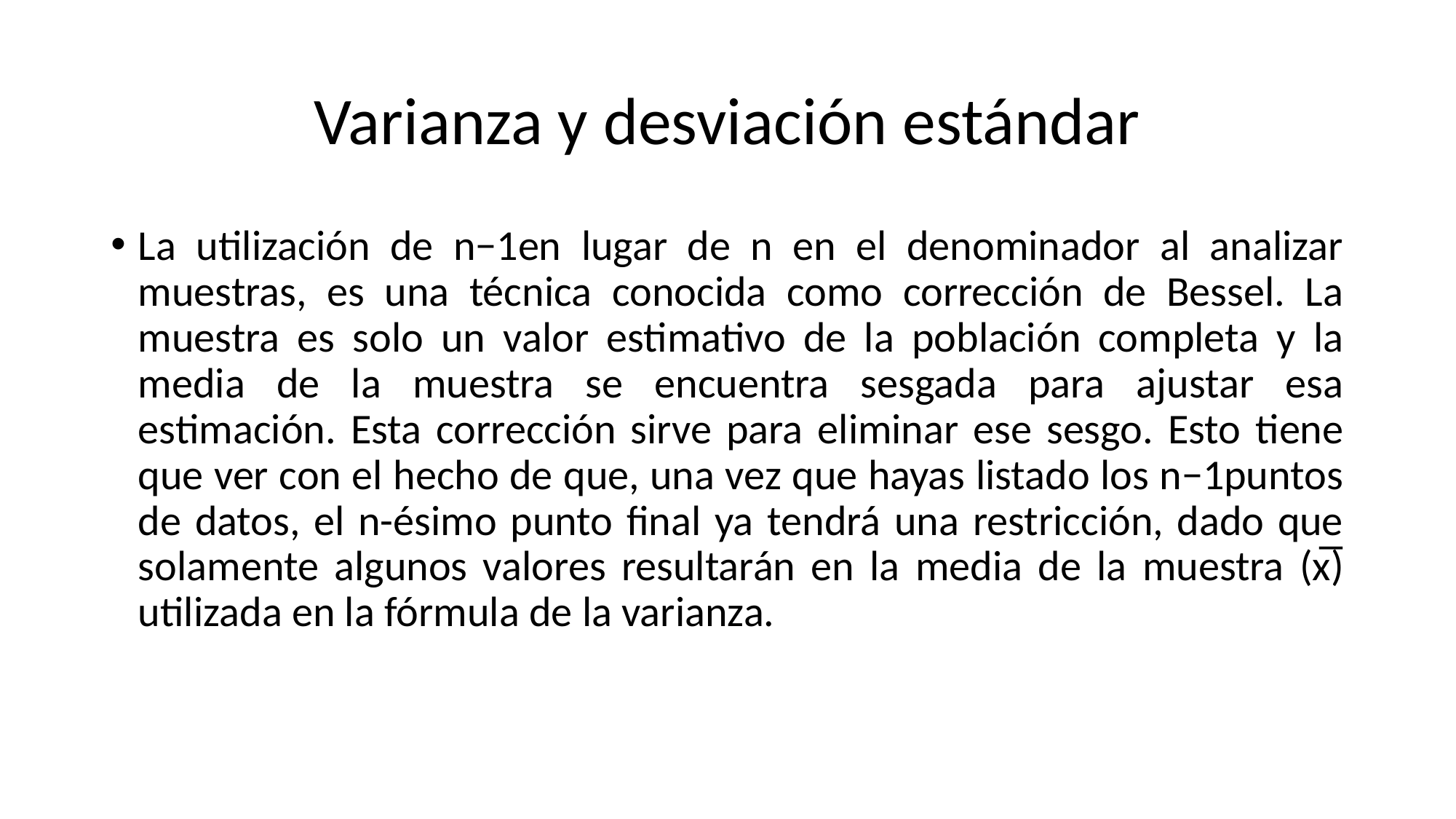

# Varianza y desviación estándar
La utilización de n−1en lugar de n en el denominador al analizar muestras, es una técnica conocida como corrección de Bessel. La muestra es solo un valor estimativo de la población completa y la media de la muestra se encuentra sesgada para ajustar esa estimación. Esta corrección sirve para eliminar ese sesgo. Esto tiene que ver con el hecho de que, una vez que hayas listado los n−1puntos de datos, el n-ésimo punto final ya tendrá una restricción, dado que solamente algunos valores resultarán en la media de la muestra (x̅) utilizada en la fórmula de la varianza.